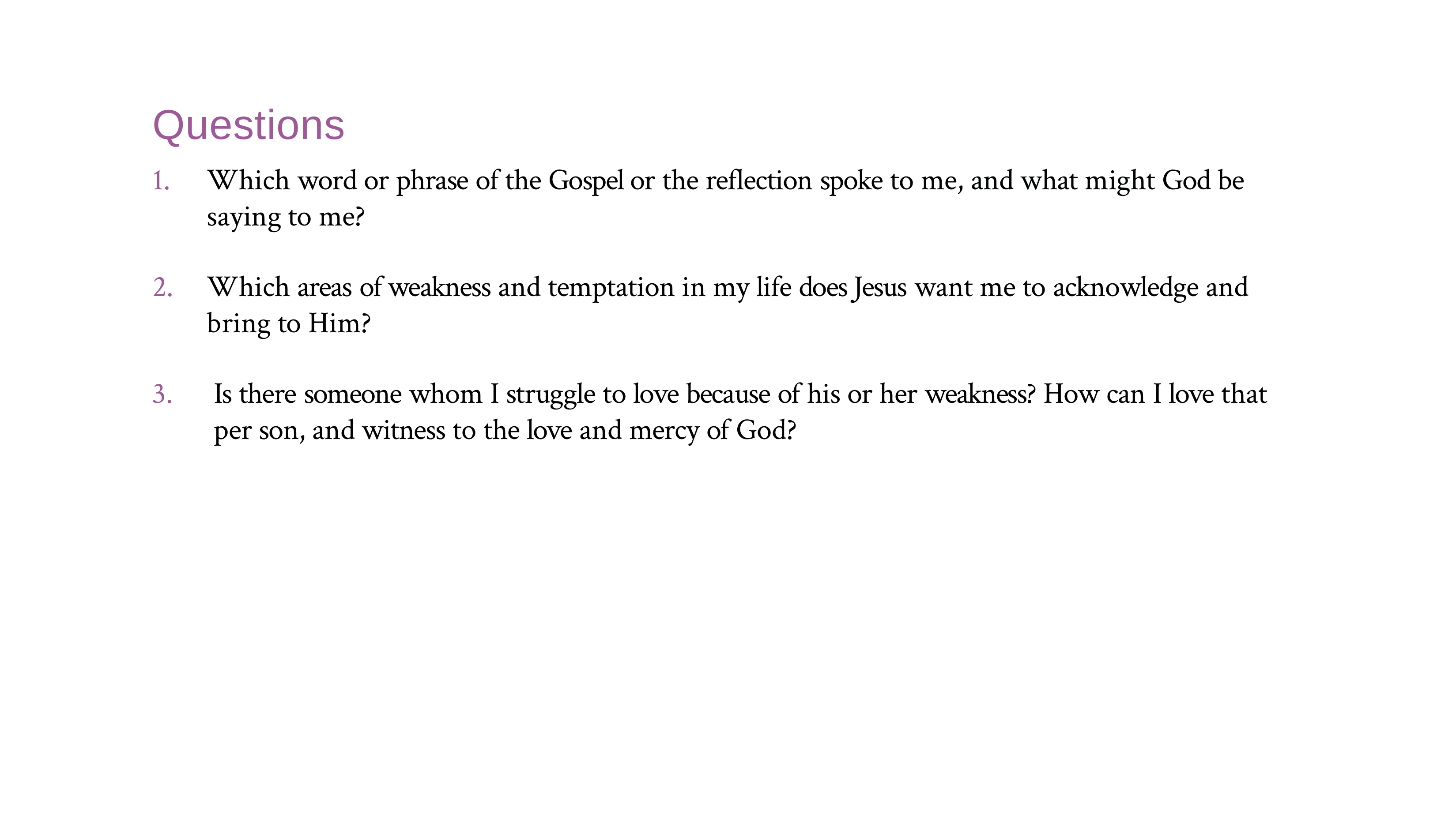

# Questions
Which word or phrase of the Gospel or the reflection spoke to me, and what might God be saying to me?
Which areas of weakness and temptation in my life does Jesus want me to acknowledge and bring to Him?
Is there someone whom I struggle to love because of his or her weakness? How can I love that per son, and witness to the love and mercy of God?